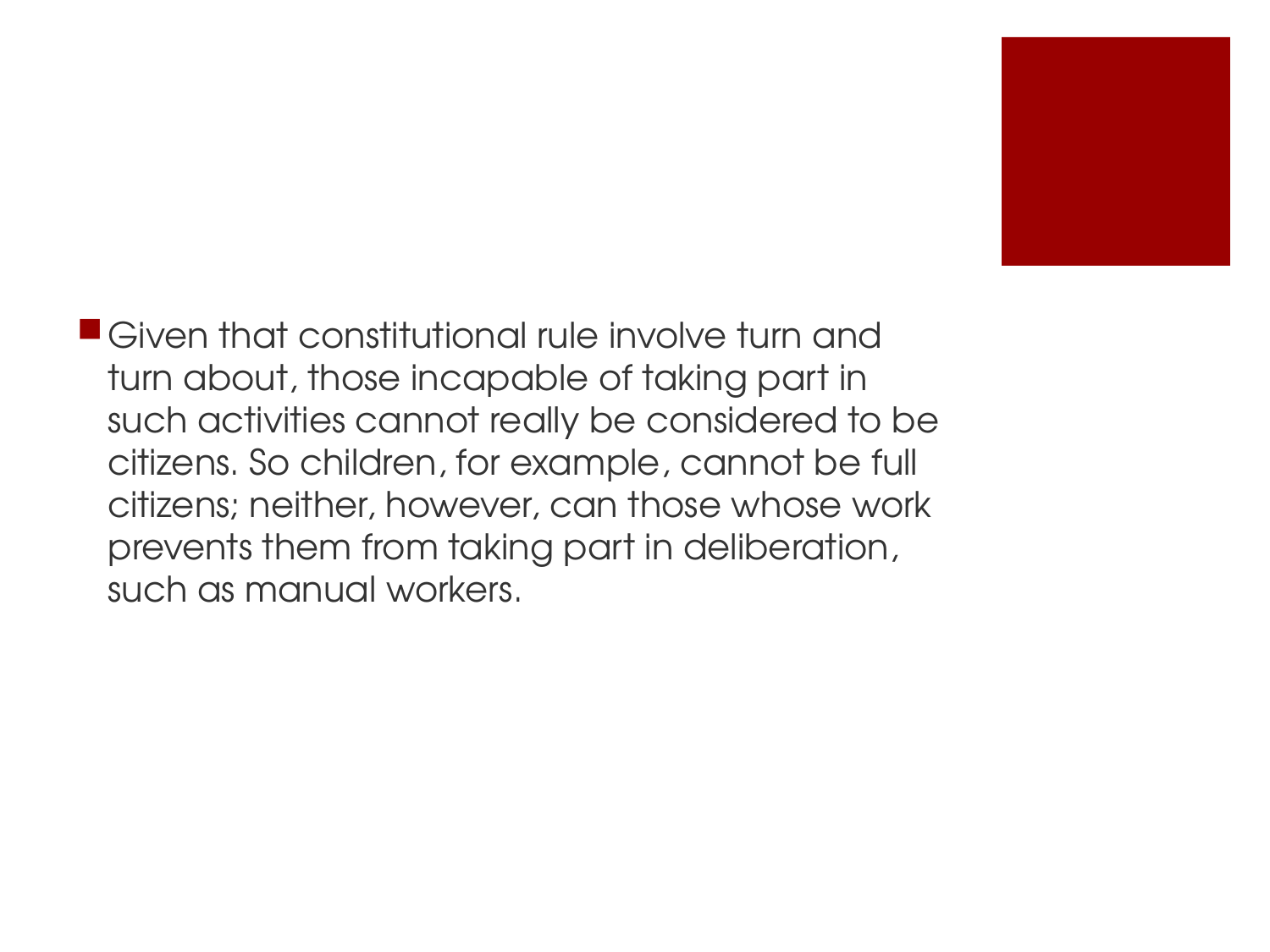

#
Given that constitutional rule involve turn and turn about, those incapable of taking part in such activities cannot really be considered to be citizens. So children, for example, cannot be full citizens; neither, however, can those whose work prevents them from taking part in deliberation, such as manual workers.